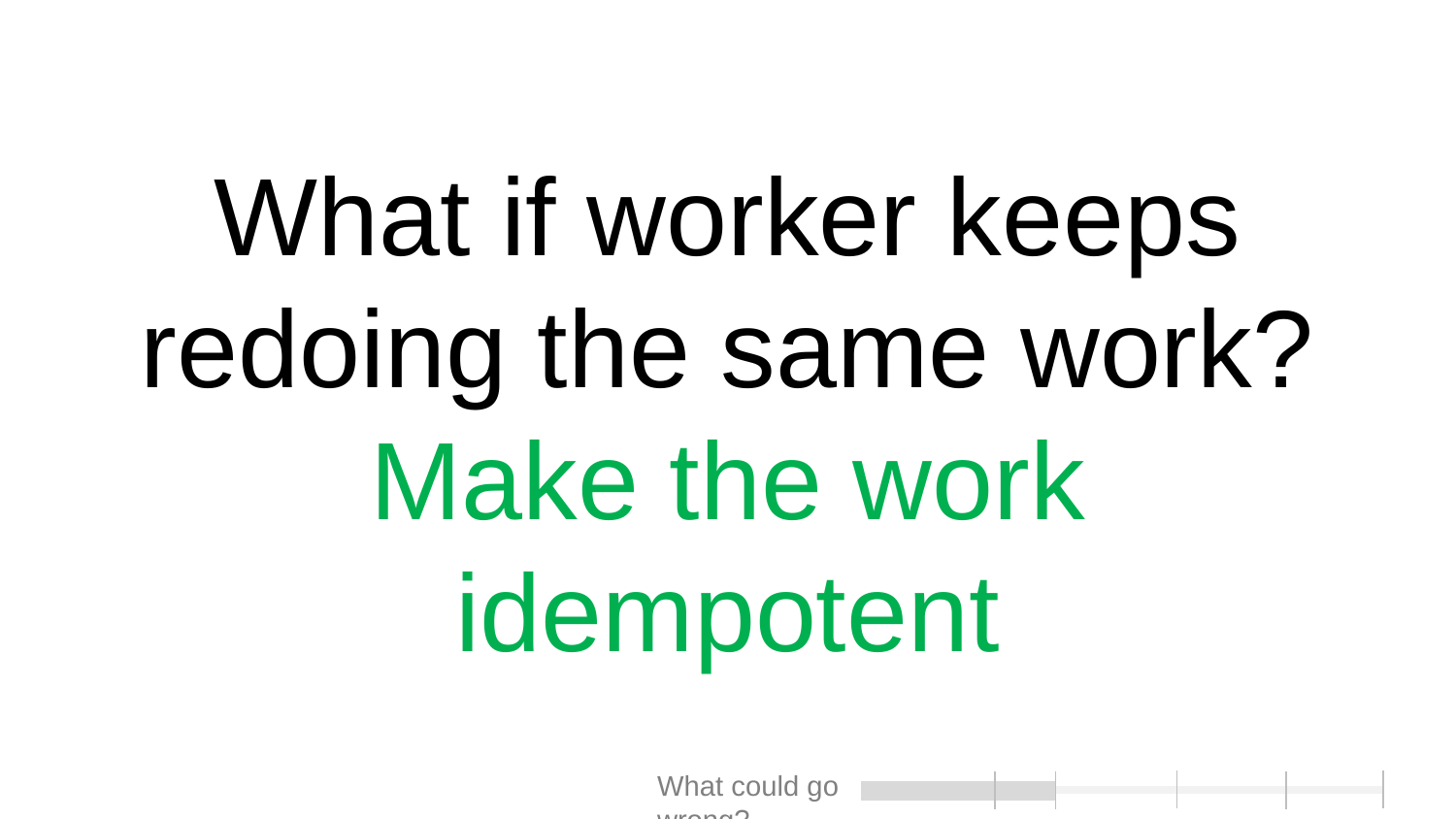

# What if worker keeps redoing the same work? Make the work idempotent
What could go wrong?